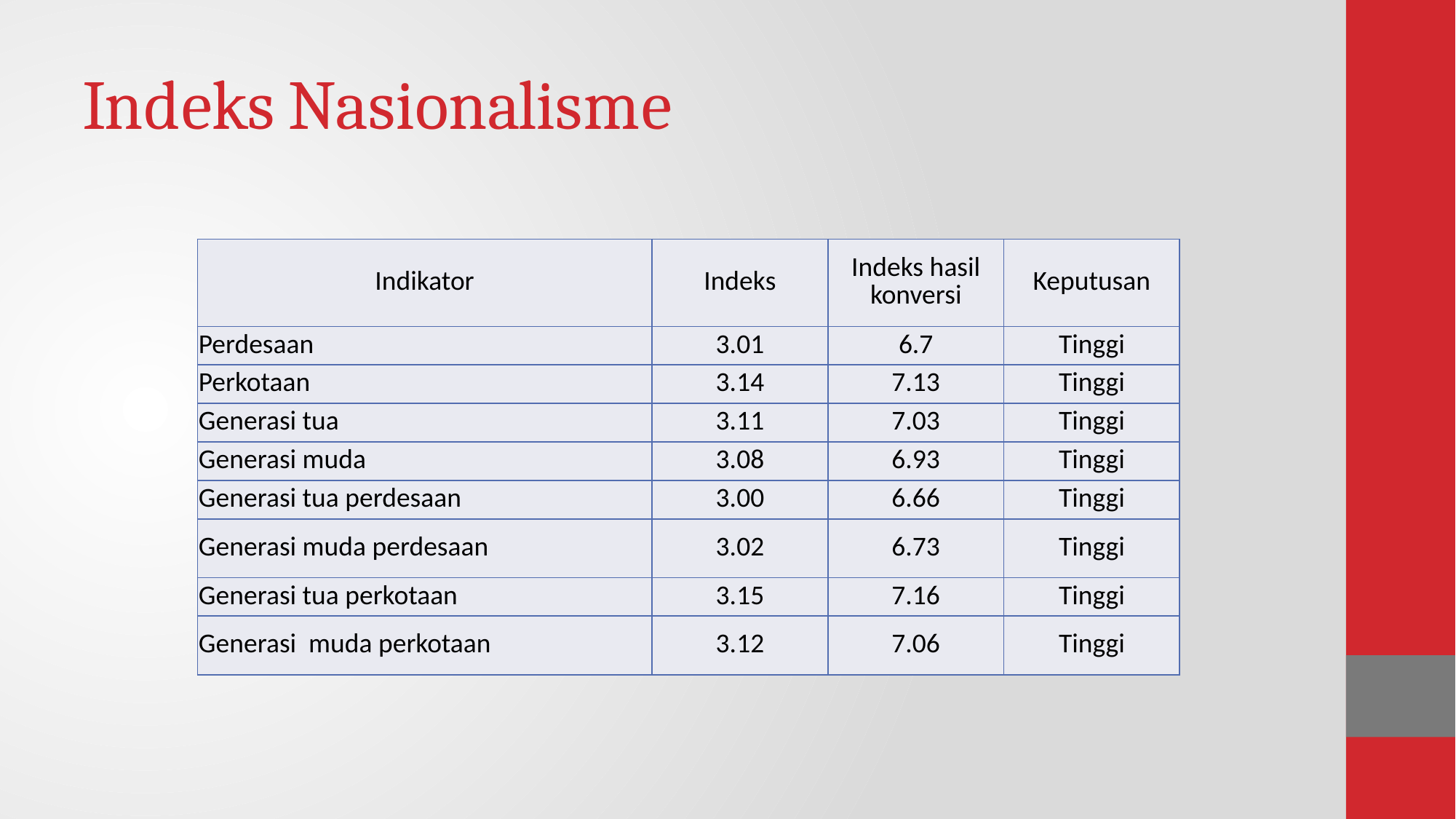

# Indeks Nasionalisme
| Indikator | Indeks | Indeks hasil konversi | Keputusan |
| --- | --- | --- | --- |
| Perdesaan | 3.01 | 6.7 | Tinggi |
| Perkotaan | 3.14 | 7.13 | Tinggi |
| Generasi tua | 3.11 | 7.03 | Tinggi |
| Generasi muda | 3.08 | 6.93 | Tinggi |
| Generasi tua perdesaan | 3.00 | 6.66 | Tinggi |
| Generasi muda perdesaan | 3.02 | 6.73 | Tinggi |
| Generasi tua perkotaan | 3.15 | 7.16 | Tinggi |
| Generasi muda perkotaan | 3.12 | 7.06 | Tinggi |